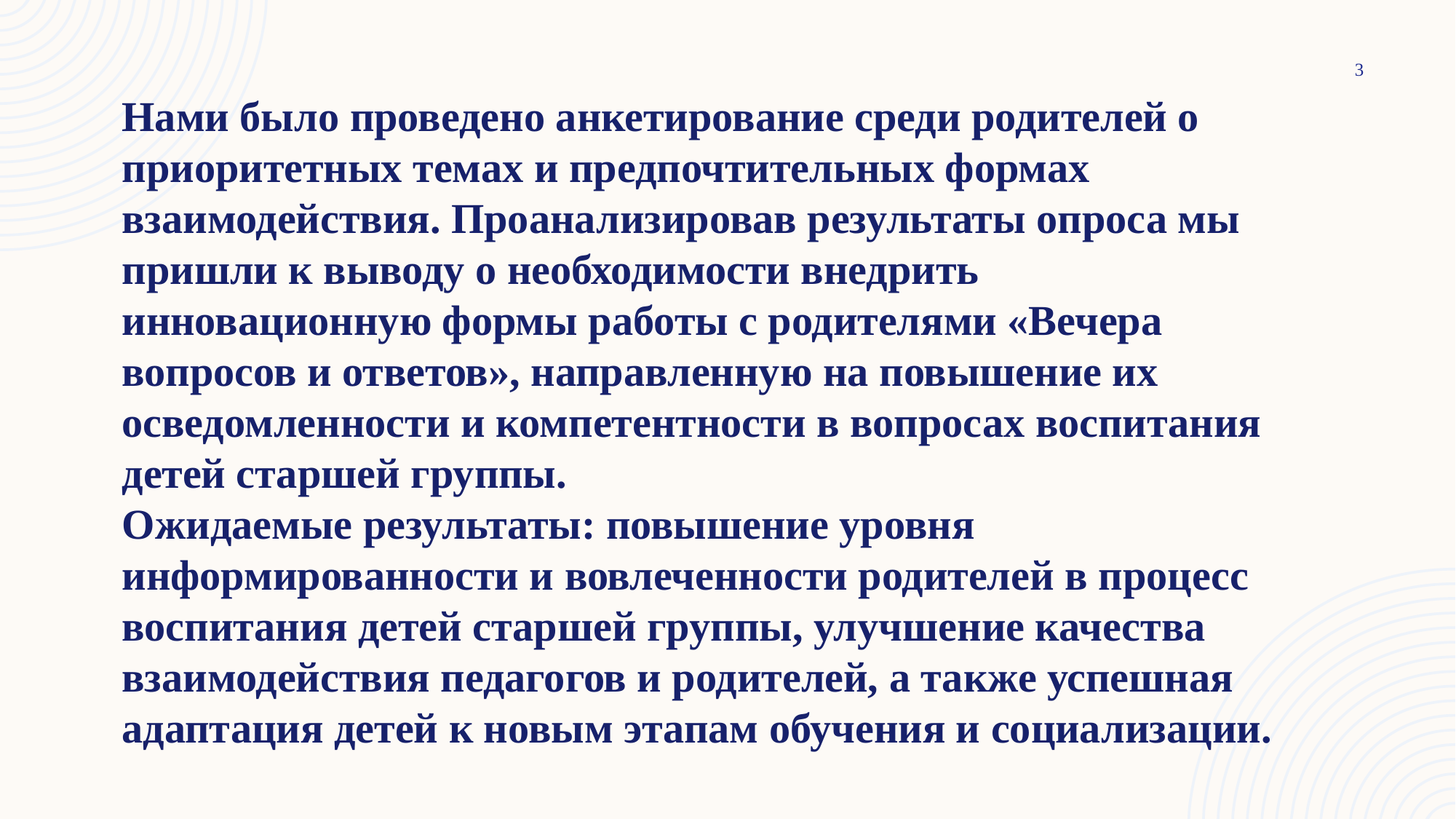

3
Нами было проведено анкетирование среди родителей о приоритетных темах и предпочтительных формах взаимодействия. Проанализировав результаты опроса мы пришли к выводу о необходимости внедрить  инновационную формы работы с родителями «Вечера вопросов и ответов», направленную на повышение их осведомленности и компетентности в вопросах воспитания детей старшей группы.
Ожидаемые результаты: повышение уровня информированности и вовлеченности родителей в процесс воспитания детей старшей группы, улучшение качества взаимодействия педагогов и родителей, а также успешная адаптация детей к новым этапам обучения и социализации.